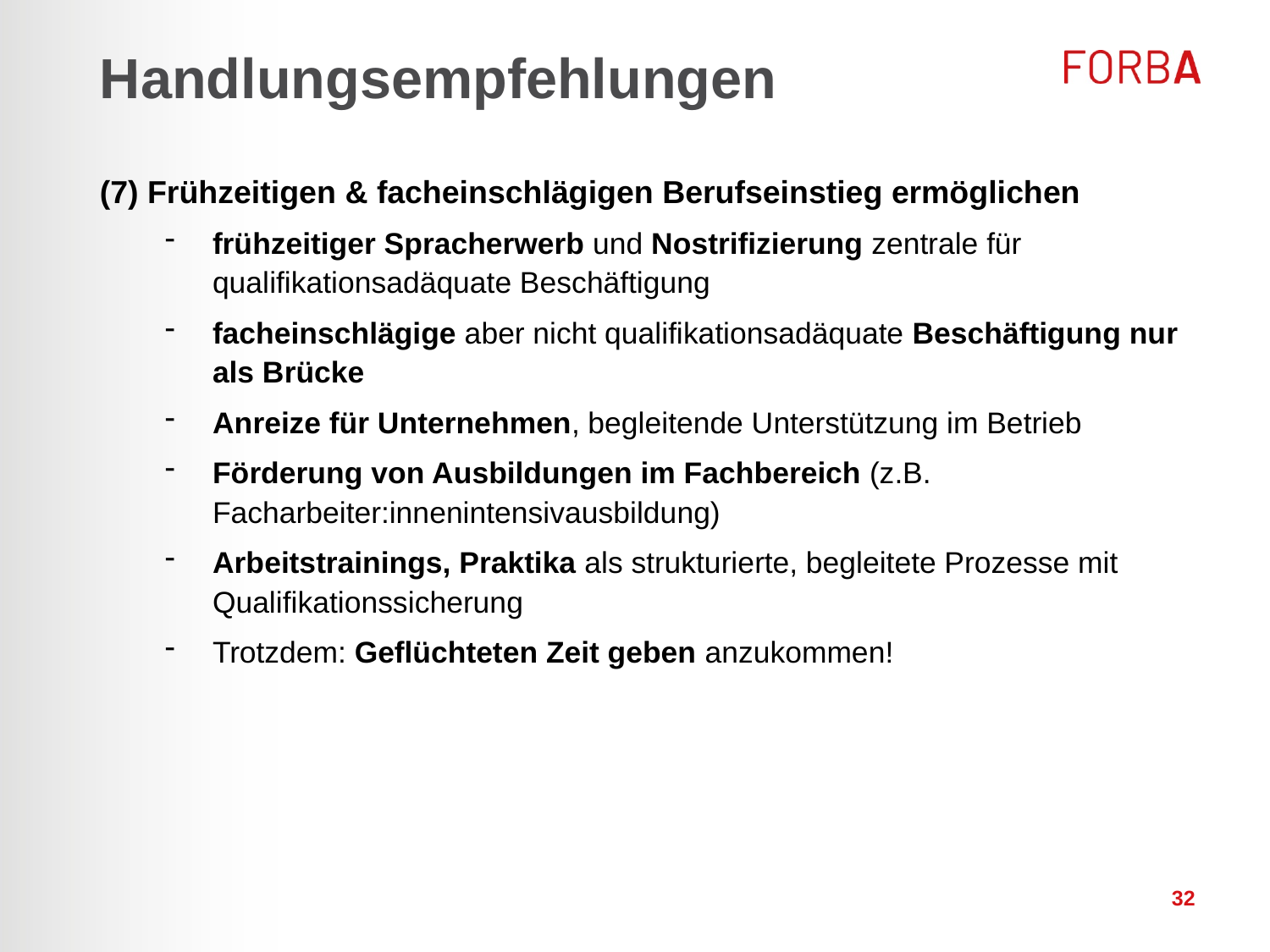

# Handlungsempfehlungen
(7) Frühzeitigen & facheinschlägigen Berufseinstieg ermöglichen
frühzeitiger Spracherwerb und Nostrifizierung zentrale für qualifikationsadäquate Beschäftigung
facheinschlägige aber nicht qualifikationsadäquate Beschäftigung nur als Brücke
Anreize für Unternehmen, begleitende Unterstützung im Betrieb
Förderung von Ausbildungen im Fachbereich (z.B. Facharbeiter:innenintensivausbildung)
Arbeitstrainings, Praktika als strukturierte, begleitete Prozesse mit Qualifikationssicherung
Trotzdem: Geflüchteten Zeit geben anzukommen!